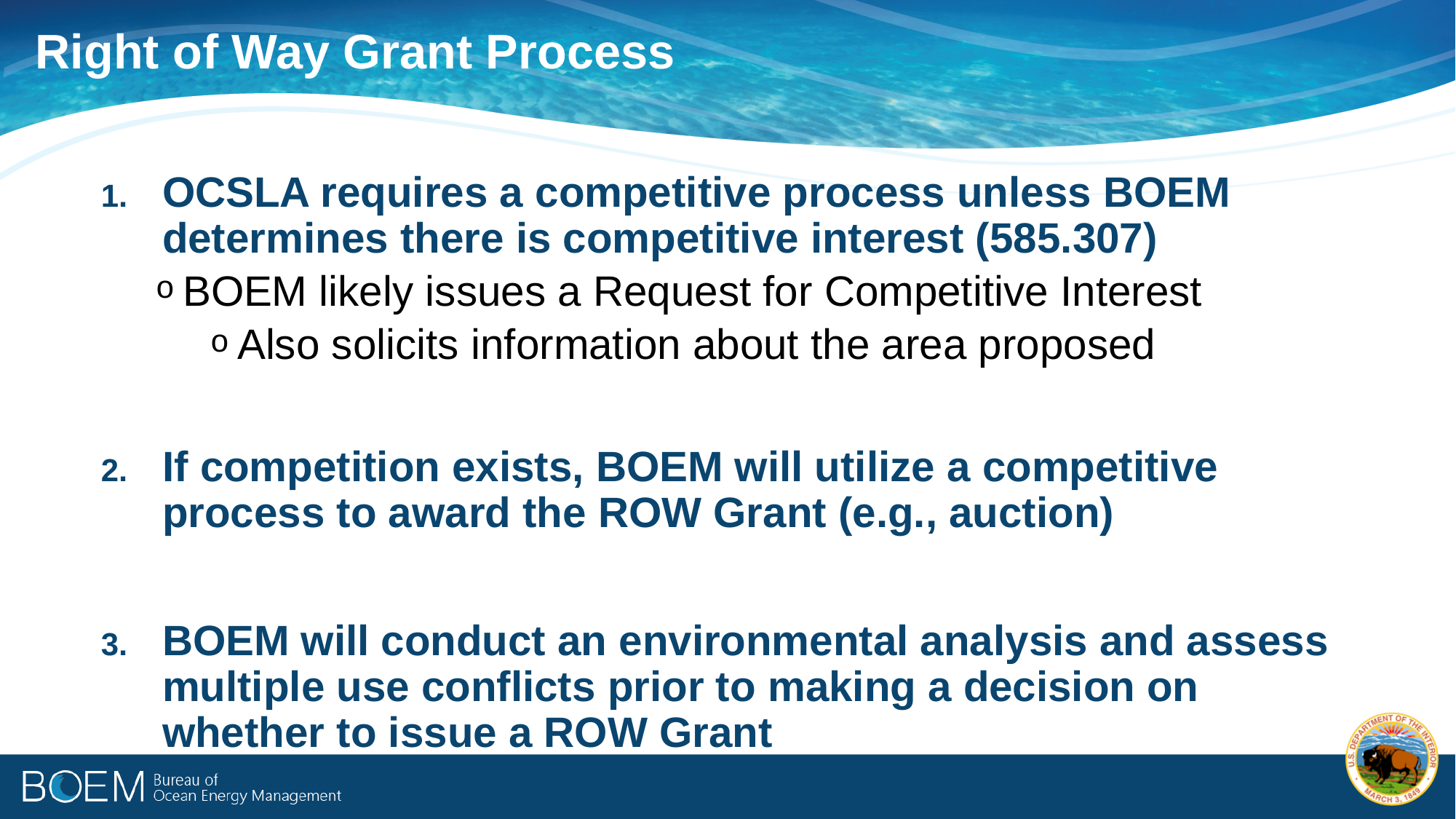

Right of Way Grant Process
OCSLA requires a competitive process unless BOEM determines there is competitive interest (585.307)
BOEM likely issues a Request for Competitive Interest
Also solicits information about the area proposed

If competition exists, BOEM will utilize a competitive process to award the ROW Grant (e.g., auction)

BOEM will conduct an environmental analysis and assess multiple use conflicts prior to making a decision on whether to issue a ROW Grant